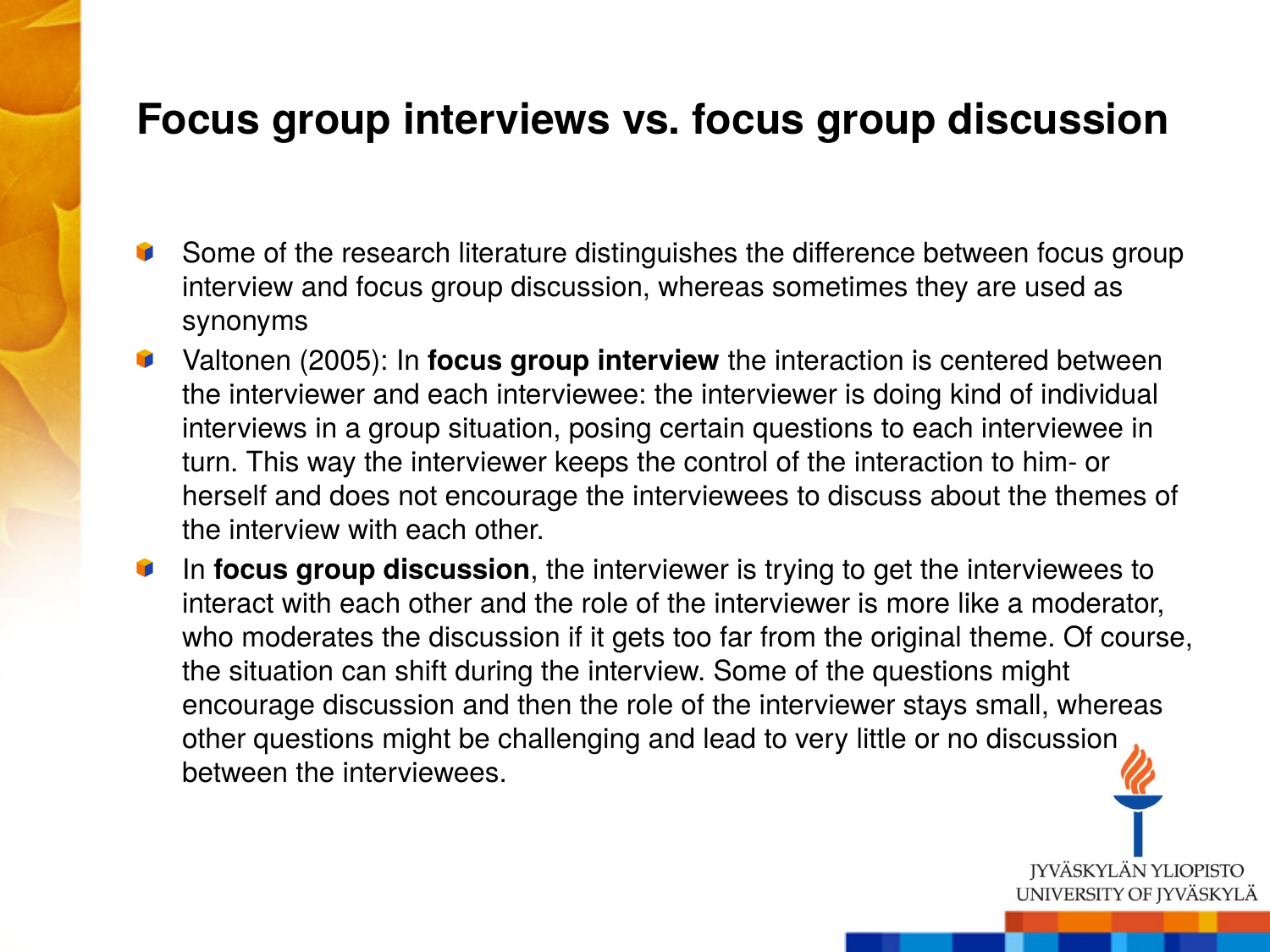

# Focus group interviews vs. focus group discussion
Some of the research literature distinguishes the difference between focus group interview and focus group discussion, whereas sometimes they are used as synonyms
Valtonen (2005): In focus group interview the interaction is centered between the interviewer and each interviewee: the interviewer is doing kind of individual interviews in a group situation, posing certain questions to each interviewee in turn. This way the interviewer keeps the control of the interaction to him- or herself and does not encourage the interviewees to discuss about the themes of the interview with each other.
In focus group discussion, the interviewer is trying to get the interviewees to interact with each other and the role of the interviewer is more like a moderator, who moderates the discussion if it gets too far from the original theme. Of course, the situation can shift during the interview. Some of the questions might encourage discussion and then the role of the interviewer stays small, whereas other questions might be challenging and lead to very little or no discussion between the interviewees.